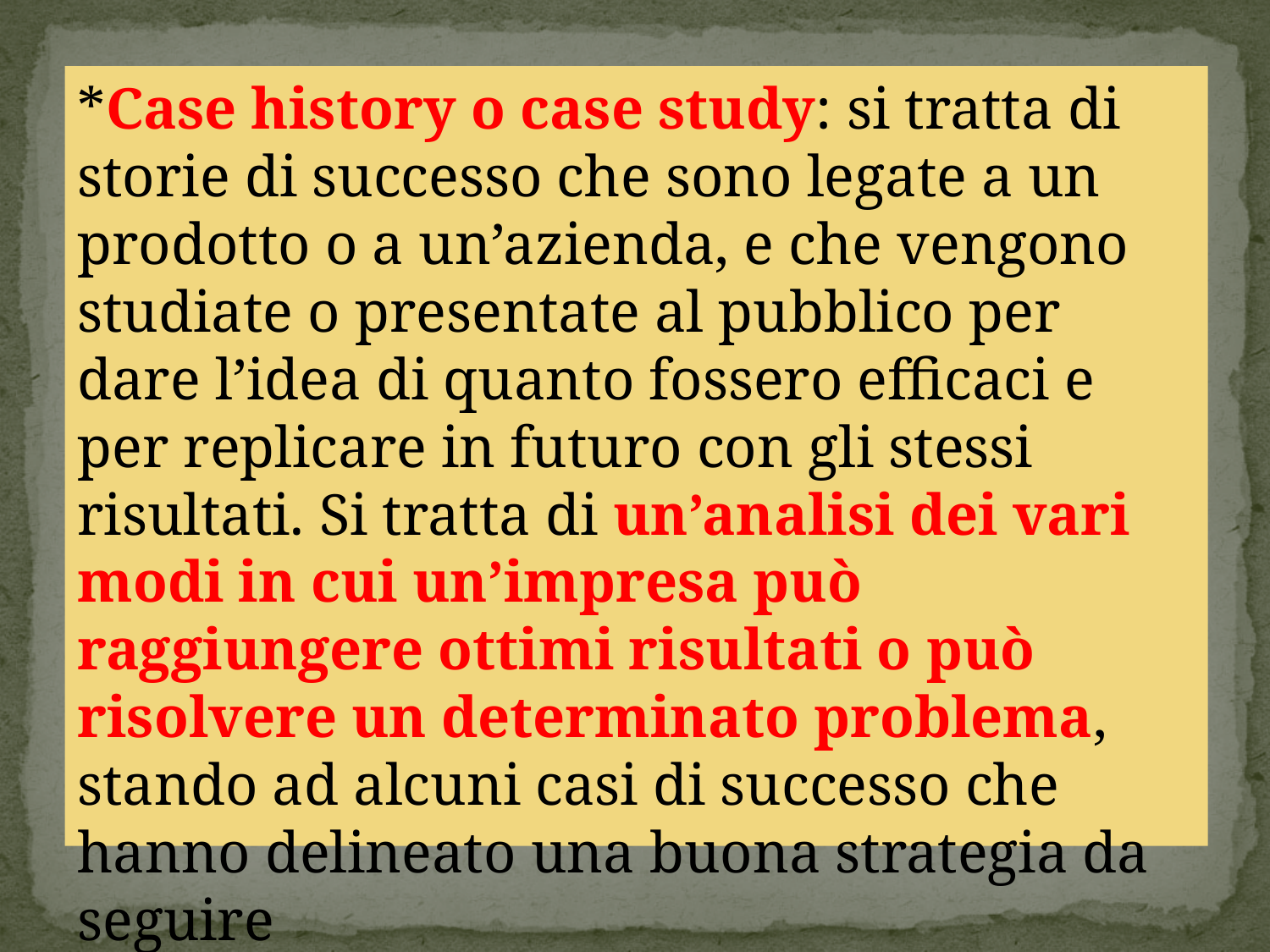

*Case history o case study: si tratta di storie di successo che sono legate a un prodotto o a un’azienda, e che vengono studiate o presentate al pubblico per dare l’idea di quanto fossero efficaci e per replicare in futuro con gli stessi risultati. Si tratta di un’analisi dei vari modi in cui un’impresa può raggiungere ottimi risultati o può risolvere un determinato problema, stando ad alcuni casi di successo che hanno delineato una buona strategia da seguire